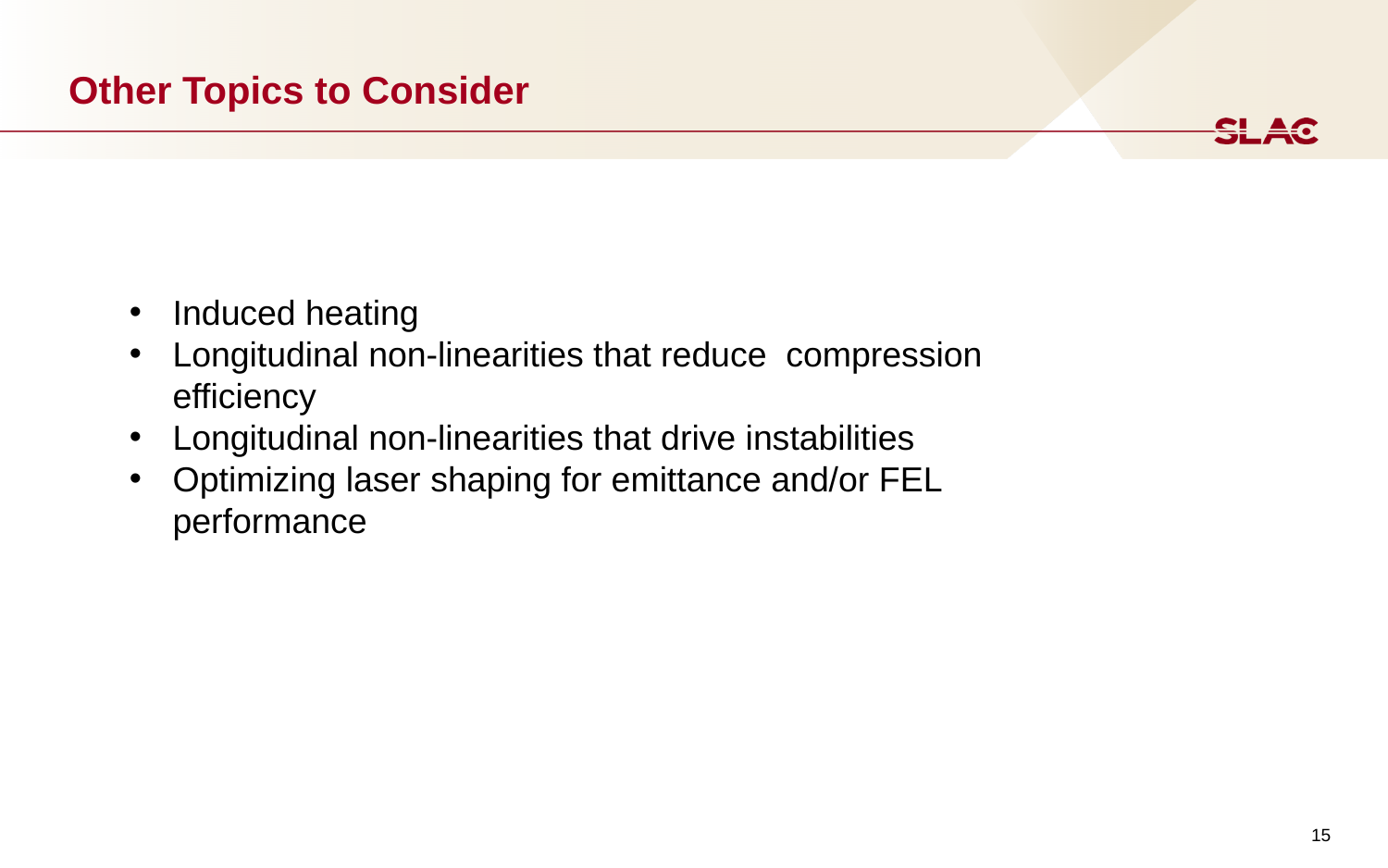

# Other Topics to Consider
Induced heating
Longitudinal non-linearities that reduce  compression efficiency
Longitudinal non-linearities that drive instabilities
Optimizing laser shaping for emittance and/or FEL performance

15